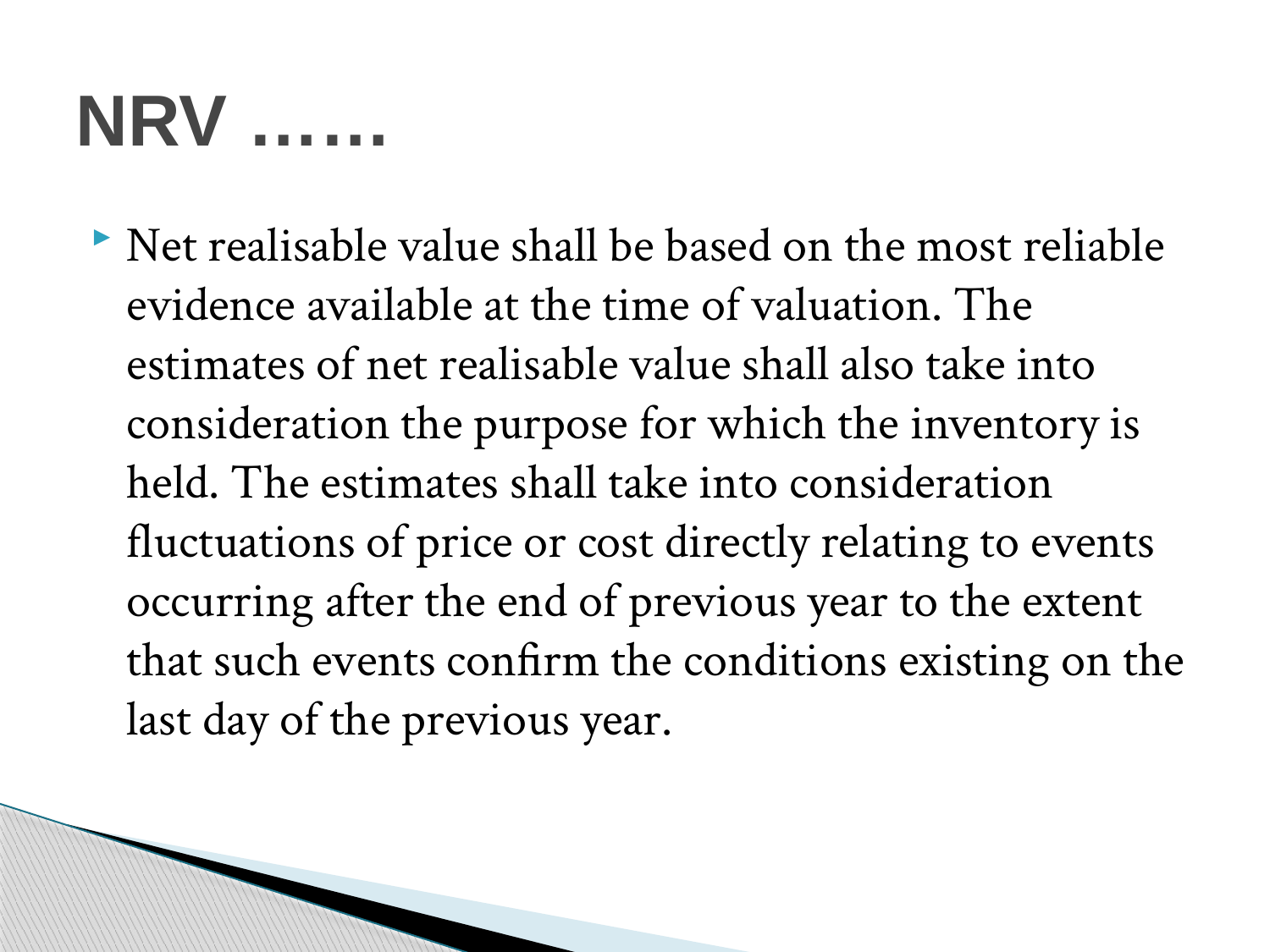

# NRV ……
Net realisable value shall be based on the most reliable evidence available at the time of valuation. The estimates of net realisable value shall also take into consideration the purpose for which the inventory is held. The estimates shall take into consideration fluctuations of price or cost directly relating to events occurring after the end of previous year to the extent that such events confirm the conditions existing on the last day of the previous year.